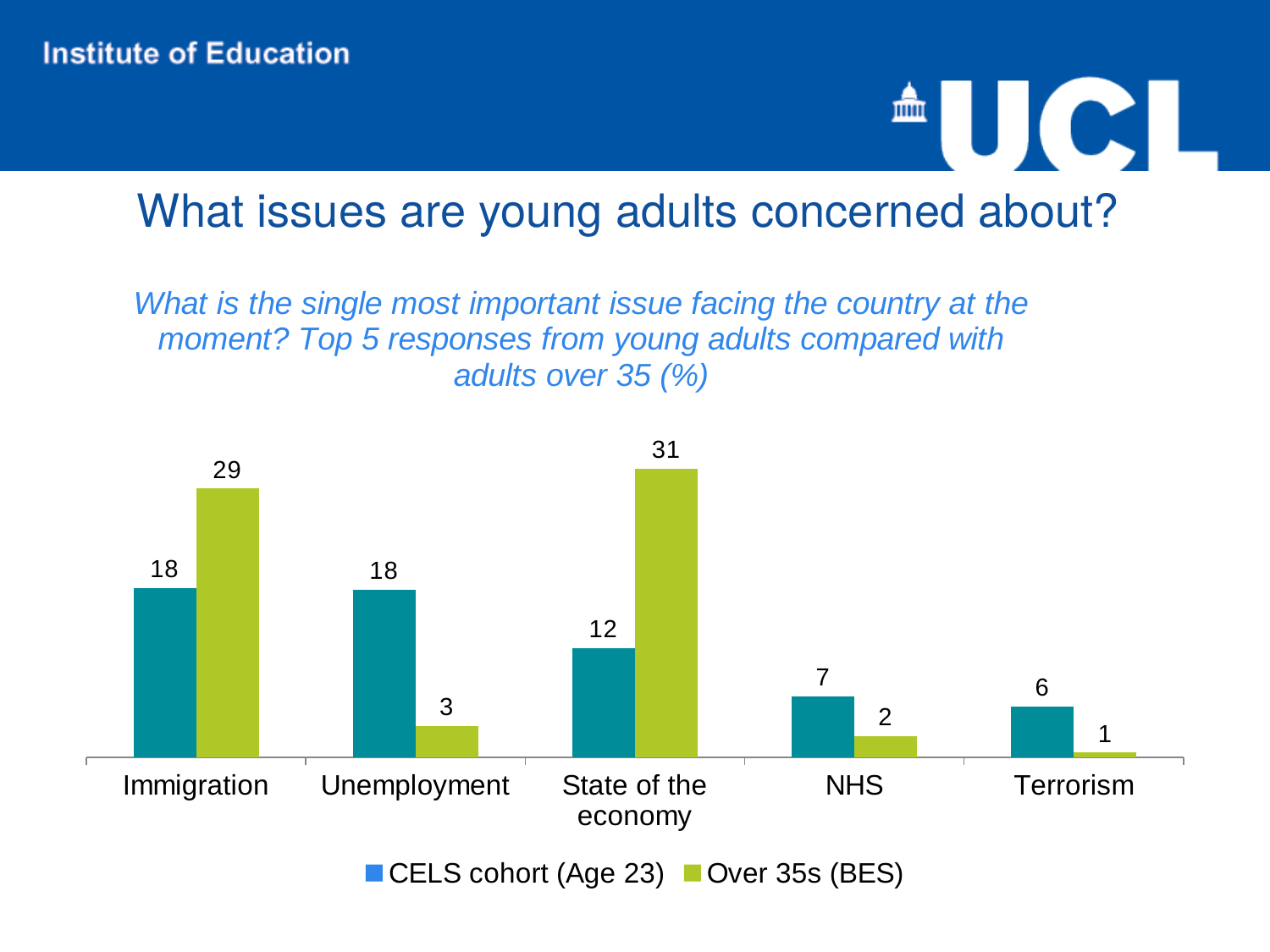

# What issues are young adults concerned about?

### Chart: What is the single most important issue facing the country at the moment? Top 5 responses from young adults compared with adults over 35 (%)

| Category | CELS cohort (Age 23) | Over 35s (BES) |
|---|---|---|
| Immigration | 18.3 | 29.03371950035596 |
| Unemployment | 18.1 | 3.378422108601385 |
| State of the economy | 11.8 | 31.18891981101547 |
| NHS | 6.6 | 2.3 |
| Terrorism | 5.5 | 0.5 |